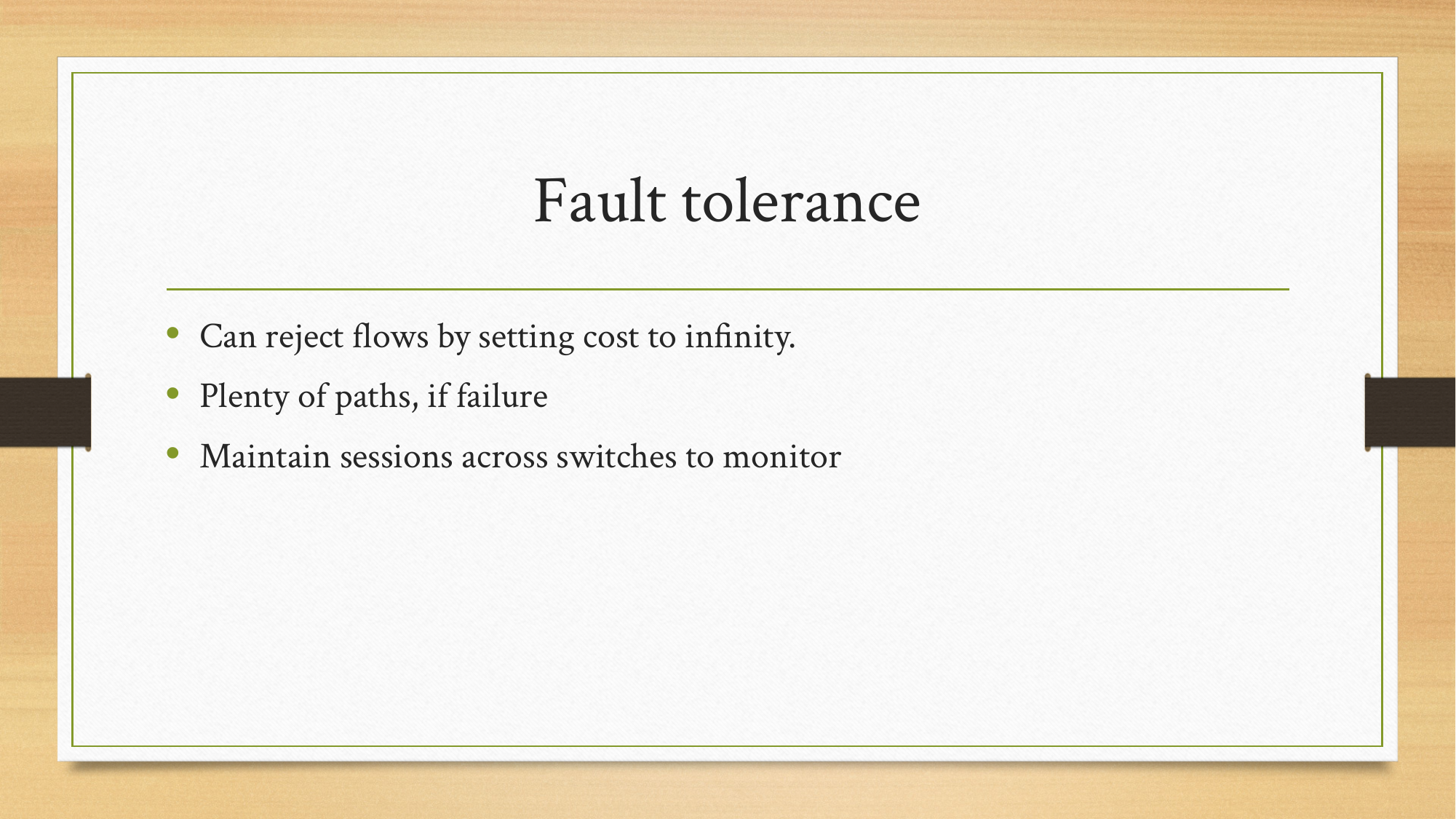

# Fault tolerance
Can reject flows by setting cost to infinity.
Plenty of paths, if failure
Maintain sessions across switches to monitor